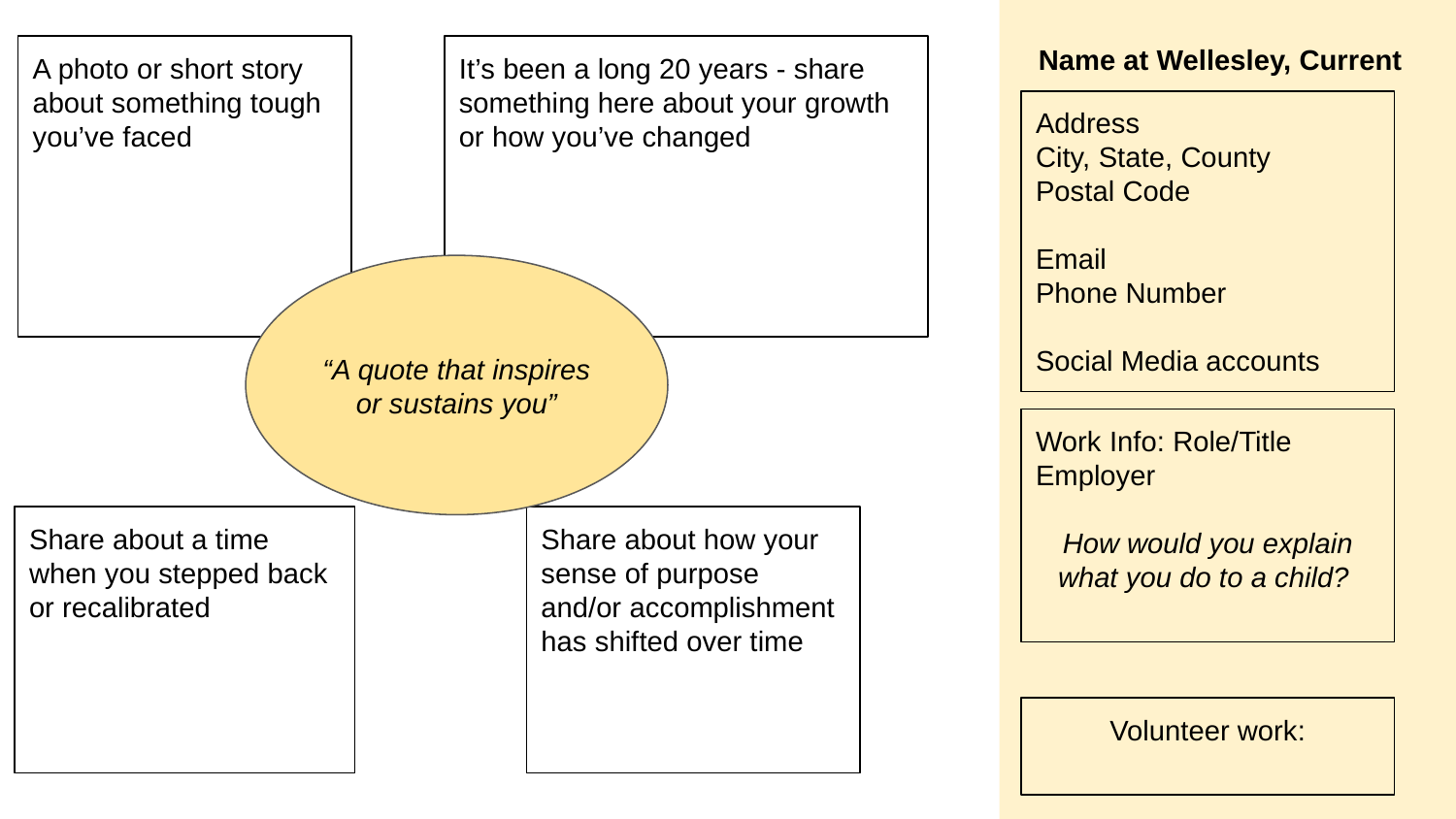

Name at Wellesley, Current
A photo or short story about something tough you’ve faced

It’s been a long 20 years - share something here about your growth or how you’ve changed

# Student Name at Wellesley & Current Name
Address
City, State, County
Postal Code

Email
Phone Number

Social Media accounts
“A quote that inspires or sustains you”
Work Info: Role/Title
Employer

How would you explain what you do to a child?

Share about a time when you stepped back or recalibrated

Share about how your sense of purpose and/or accomplishment has shifted over time

Volunteer work: